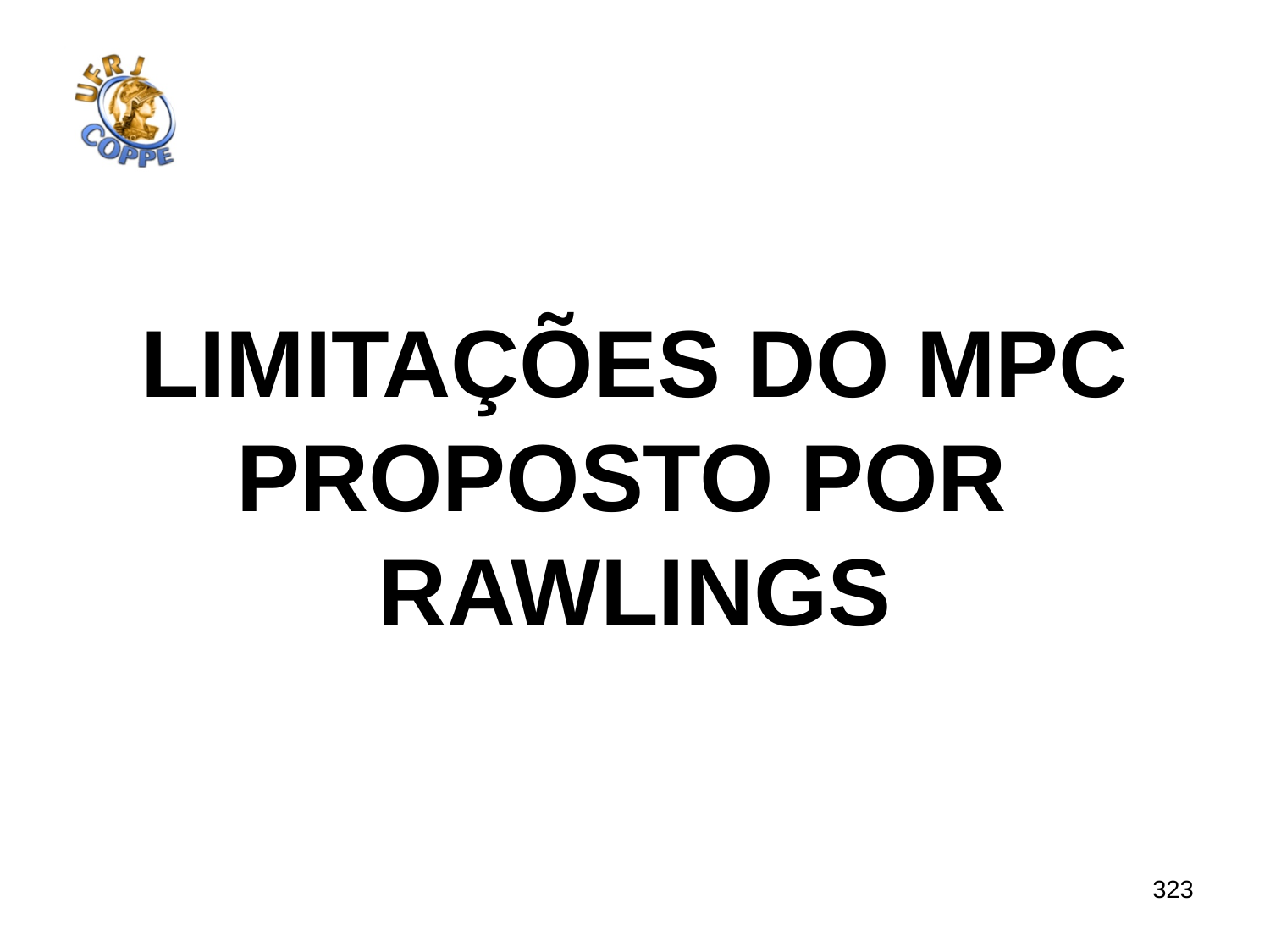

Limitações do mpc
Proposto por
rawlings
323